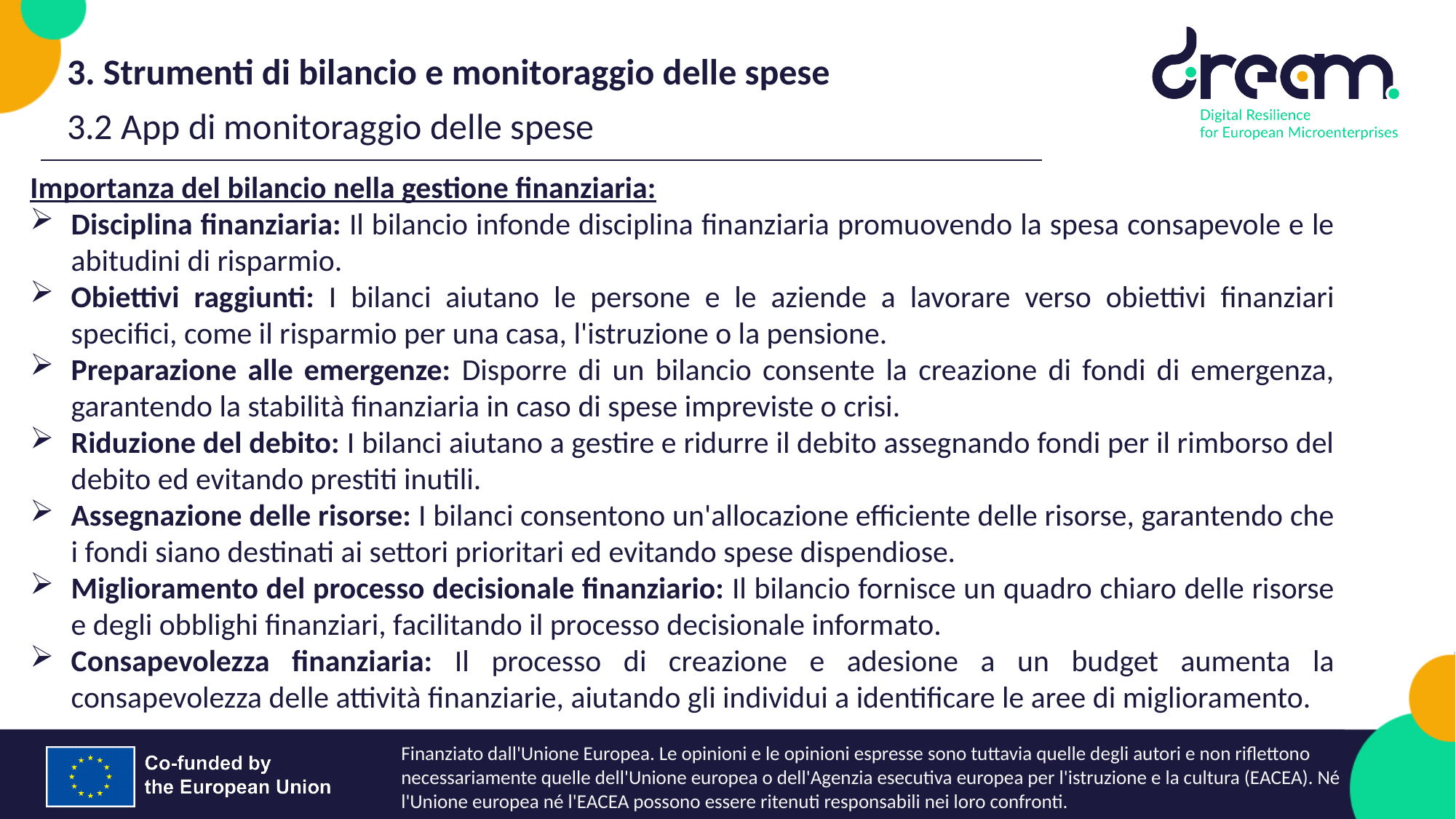

3. Strumenti di bilancio e monitoraggio delle spese
3.2 App di monitoraggio delle spese
Importanza del bilancio nella gestione finanziaria:
Disciplina finanziaria: Il bilancio infonde disciplina finanziaria promuovendo la spesa consapevole e le abitudini di risparmio.
Obiettivi raggiunti: I bilanci aiutano le persone e le aziende a lavorare verso obiettivi finanziari specifici, come il risparmio per una casa, l'istruzione o la pensione.
Preparazione alle emergenze: Disporre di un bilancio consente la creazione di fondi di emergenza, garantendo la stabilità finanziaria in caso di spese impreviste o crisi.
Riduzione del debito: I bilanci aiutano a gestire e ridurre il debito assegnando fondi per il rimborso del debito ed evitando prestiti inutili.
Assegnazione delle risorse: I bilanci consentono un'allocazione efficiente delle risorse, garantendo che i fondi siano destinati ai settori prioritari ed evitando spese dispendiose.
Miglioramento del processo decisionale finanziario: Il bilancio fornisce un quadro chiaro delle risorse e degli obblighi finanziari, facilitando il processo decisionale informato.
Consapevolezza finanziaria: Il processo di creazione e adesione a un budget aumenta la consapevolezza delle attività finanziarie, aiutando gli individui a identificare le aree di miglioramento.